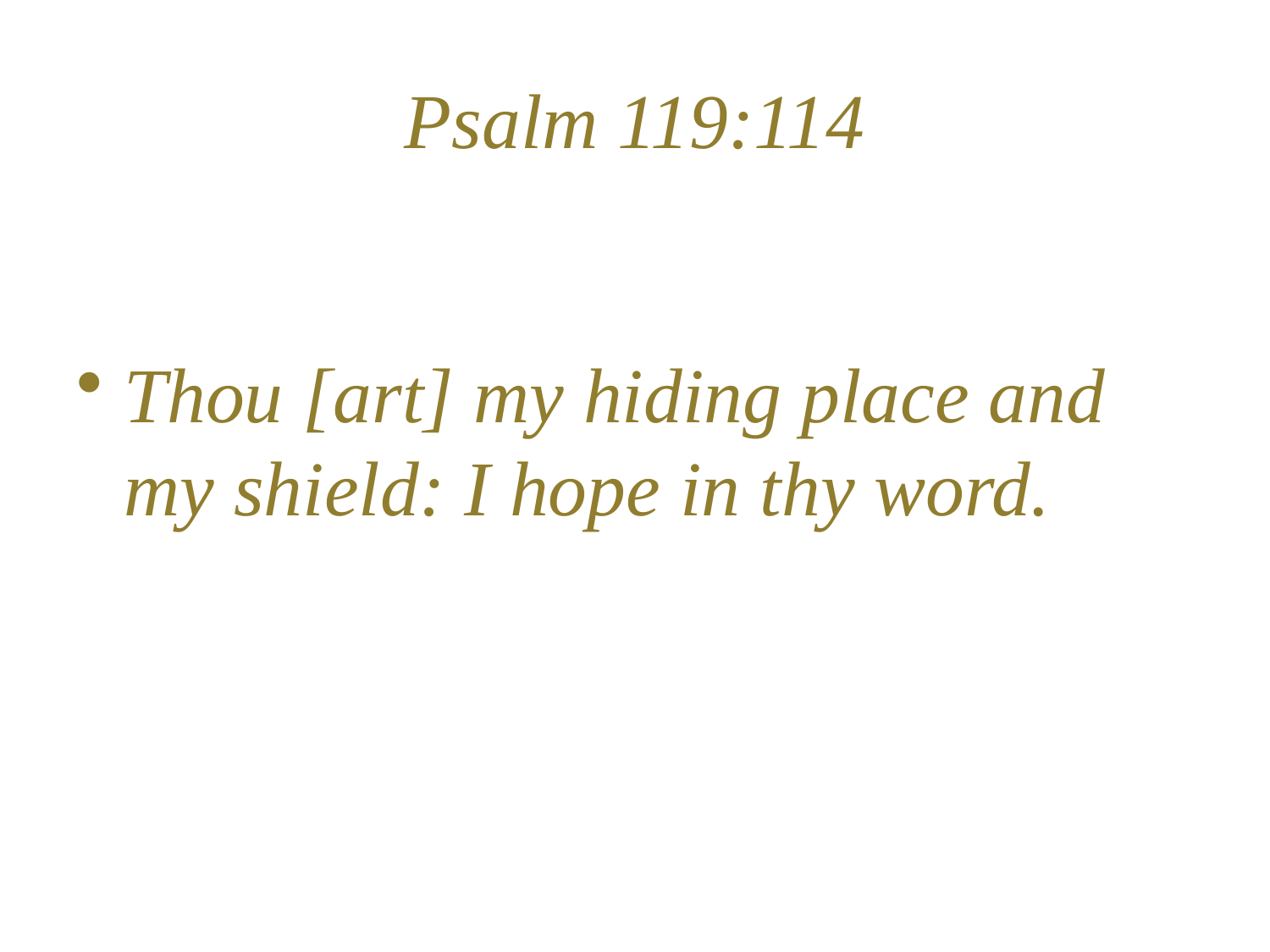

# Psalm 119:114
Thou [art] my hiding place and my shield: I hope in thy word.